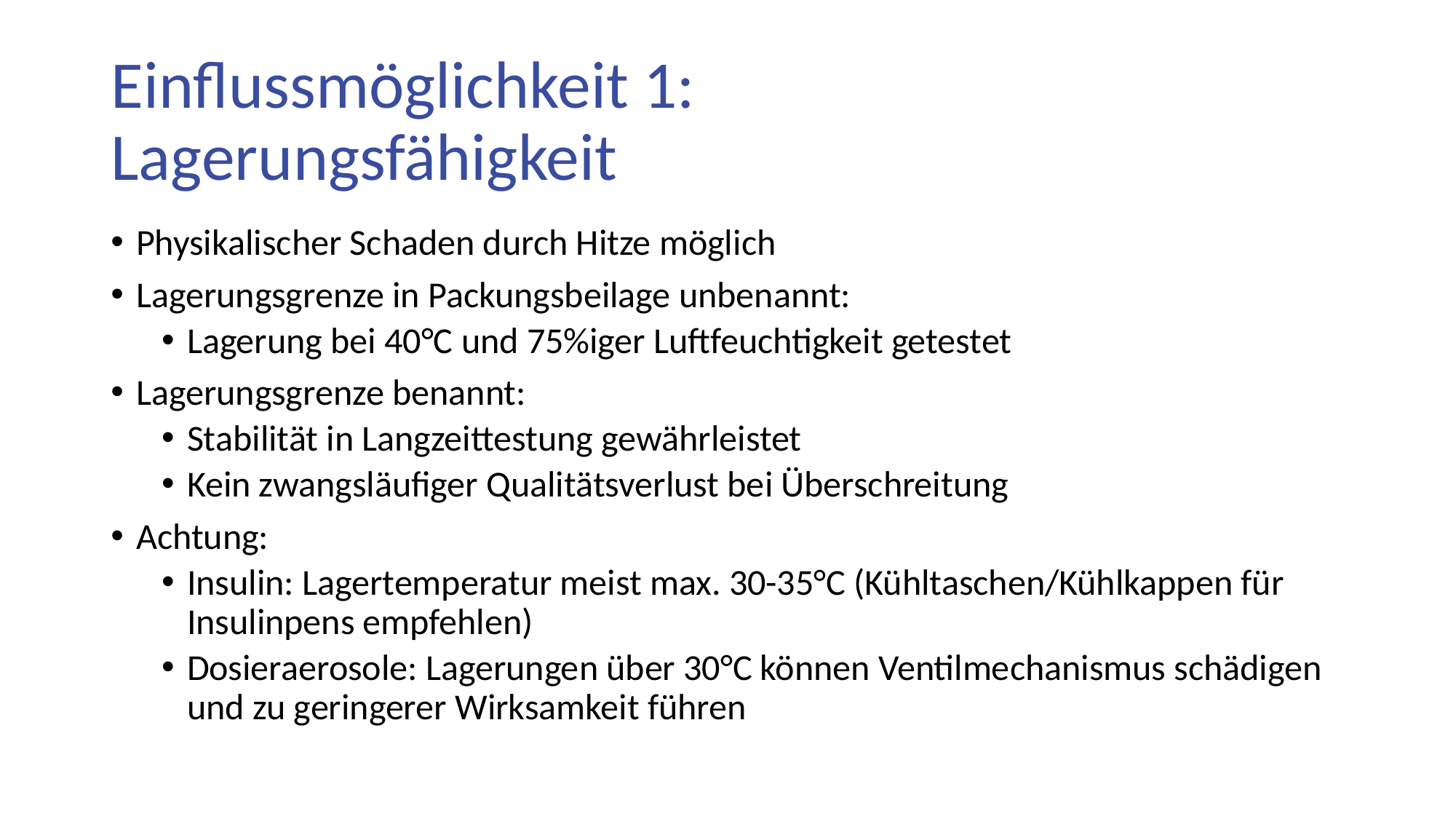

# Einflussmöglichkeit 1: Lagerungsfähigkeit
Physikalischer Schaden durch Hitze möglich
Lagerungsgrenze in Packungsbeilage unbenannt:
Lagerung bei 40°C und 75%iger Luftfeuchtigkeit getestet
Lagerungsgrenze benannt:
Stabilität in Langzeittestung gewährleistet
Kein zwangsläufiger Qualitätsverlust bei Überschreitung
Achtung:
Insulin: Lagertemperatur meist max. 30-35°C (Kühltaschen/Kühlkappen für Insulinpens empfehlen)
Dosieraerosole: Lagerungen über 30°C können Ventilmechanismus schädigen und zu geringerer Wirksamkeit führen